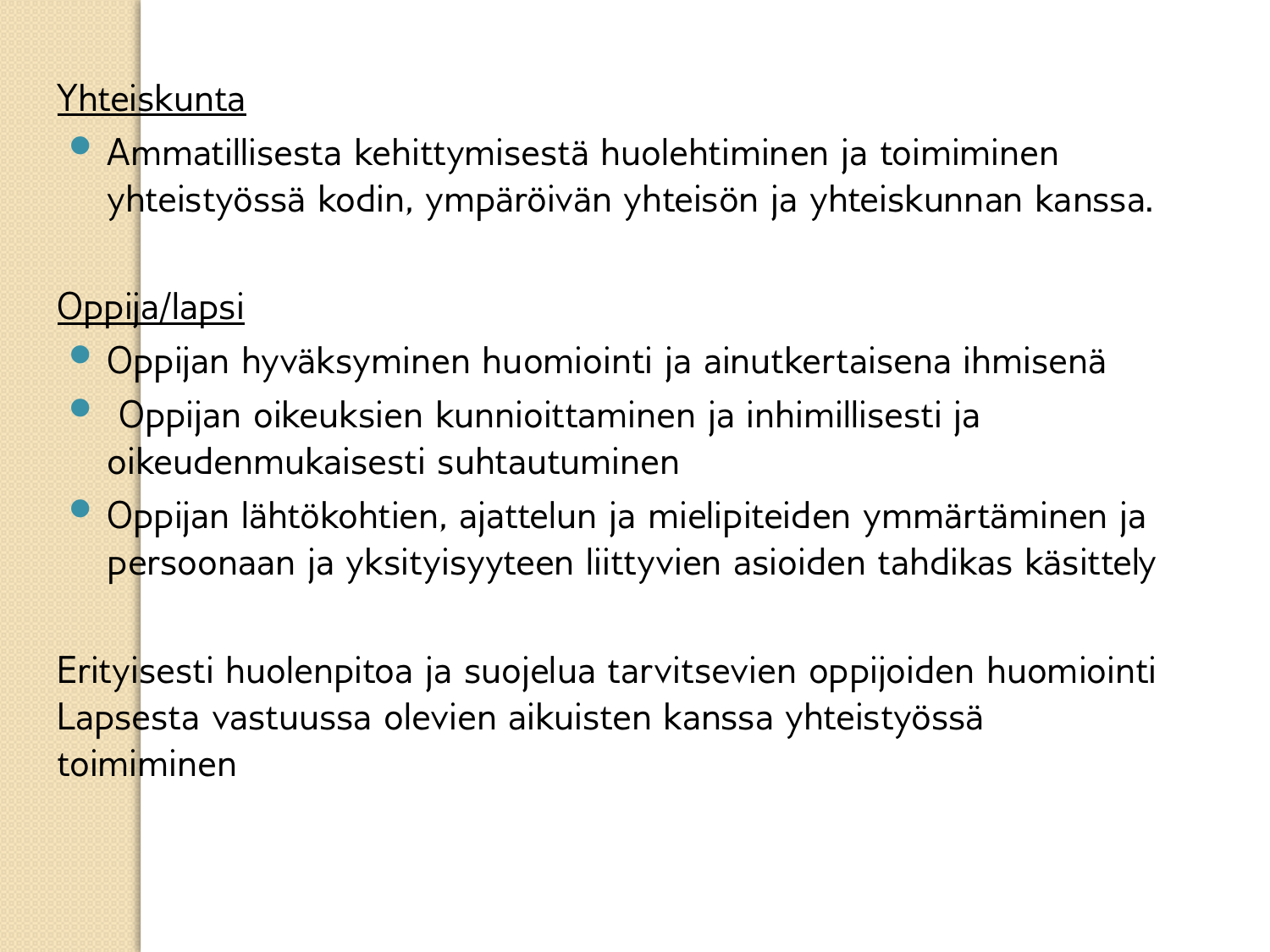

Yhteiskunta
Ammatillisesta kehittymisestä huolehtiminen ja toimiminen yhteistyössä kodin, ympäröivän yhteisön ja yhteiskunnan kanssa.

Oppija/lapsi
Oppijan hyväksyminen huomiointi ja ainutkertaisena ihmisenä
 Oppijan oikeuksien kunnioittaminen ja inhimillisesti ja oikeudenmukaisesti suhtautuminen
Oppijan lähtökohtien, ajattelun ja mielipiteiden ymmärtäminen ja persoonaan ja yksityisyyteen liittyvien asioiden tahdikas käsittely

Erityisesti huolenpitoa ja suojelua tarvitsevien oppijoiden huomiointi
Lapsesta vastuussa olevien aikuisten kanssa yhteistyössä
toimiminen